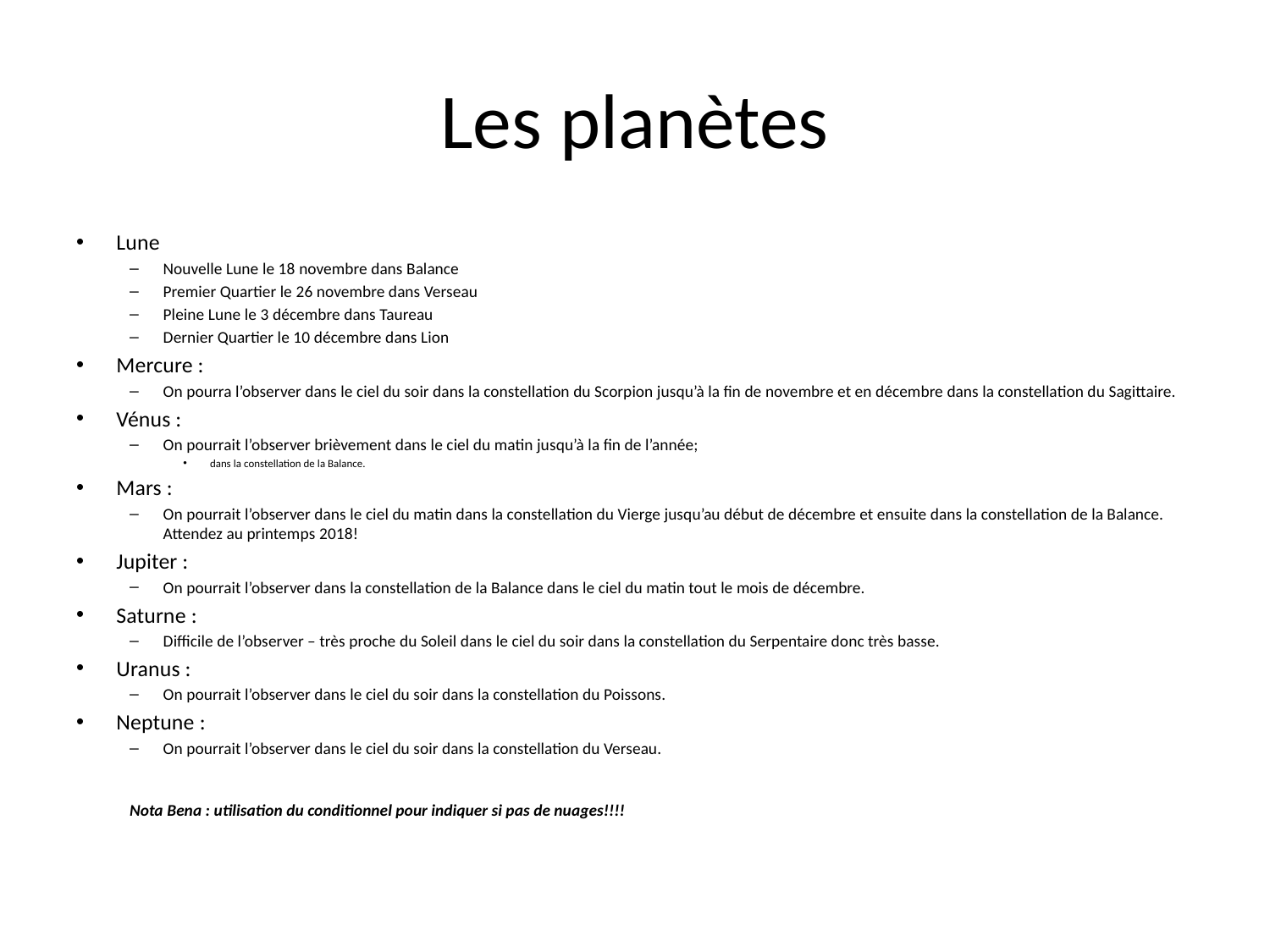

# Les planètes
Lune
Nouvelle Lune le 18 novembre dans Balance
Premier Quartier le 26 novembre dans Verseau
Pleine Lune le 3 décembre dans Taureau
Dernier Quartier le 10 décembre dans Lion
Mercure :
On pourra l’observer dans le ciel du soir dans la constellation du Scorpion jusqu’à la fin de novembre et en décembre dans la constellation du Sagittaire.
Vénus :
On pourrait l’observer brièvement dans le ciel du matin jusqu’à la fin de l’année;
dans la constellation de la Balance.
Mars :
On pourrait l’observer dans le ciel du matin dans la constellation du Vierge jusqu’au début de décembre et ensuite dans la constellation de la Balance.  Attendez au printemps 2018!
Jupiter :
On pourrait l’observer dans la constellation de la Balance dans le ciel du matin tout le mois de décembre.
Saturne :
Difficile de l’observer – très proche du Soleil dans le ciel du soir dans la constellation du Serpentaire donc très basse.
Uranus :
On pourrait l’observer dans le ciel du soir dans la constellation du Poissons.
Neptune :
On pourrait l’observer dans le ciel du soir dans la constellation du Verseau.

Nota Bena : utilisation du conditionnel pour indiquer si pas de nuages!!!!